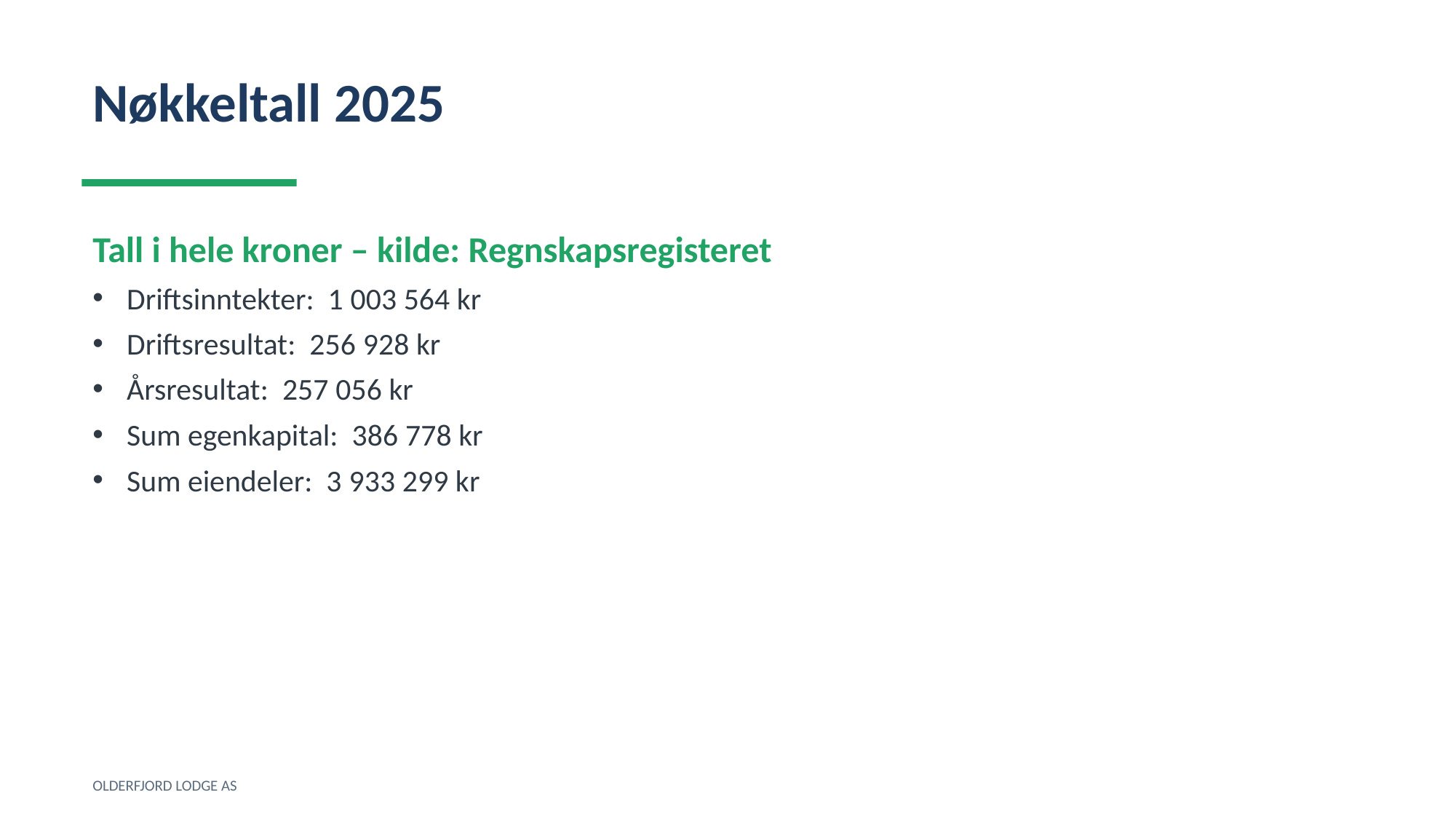

Nøkkeltall 2025

Tall i hele kroner – kilde: Regnskapsregisteret
Driftsinntekter:  1 003 564 kr
Driftsresultat:  256 928 kr
Årsresultat:  257 056 kr
Sum egenkapital:  386 778 kr
Sum eiendeler:  3 933 299 kr
OLDERFJORD LODGE AS